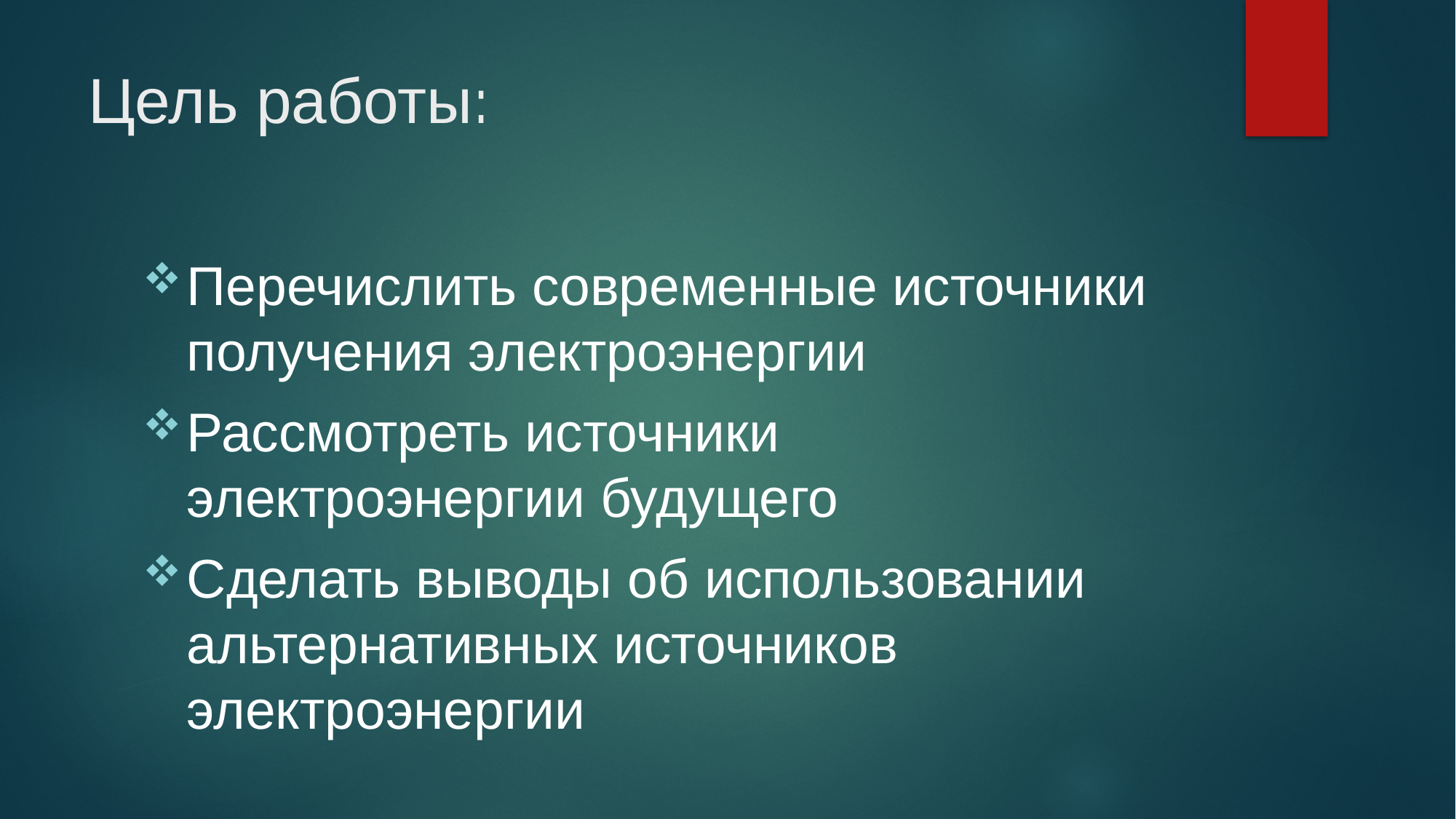

# Цель работы:
Перечислить современные источники получения электроэнергии
Рассмотреть источники электроэнергии будущего
Сделать выводы об использовании альтернативных источников электроэнергии